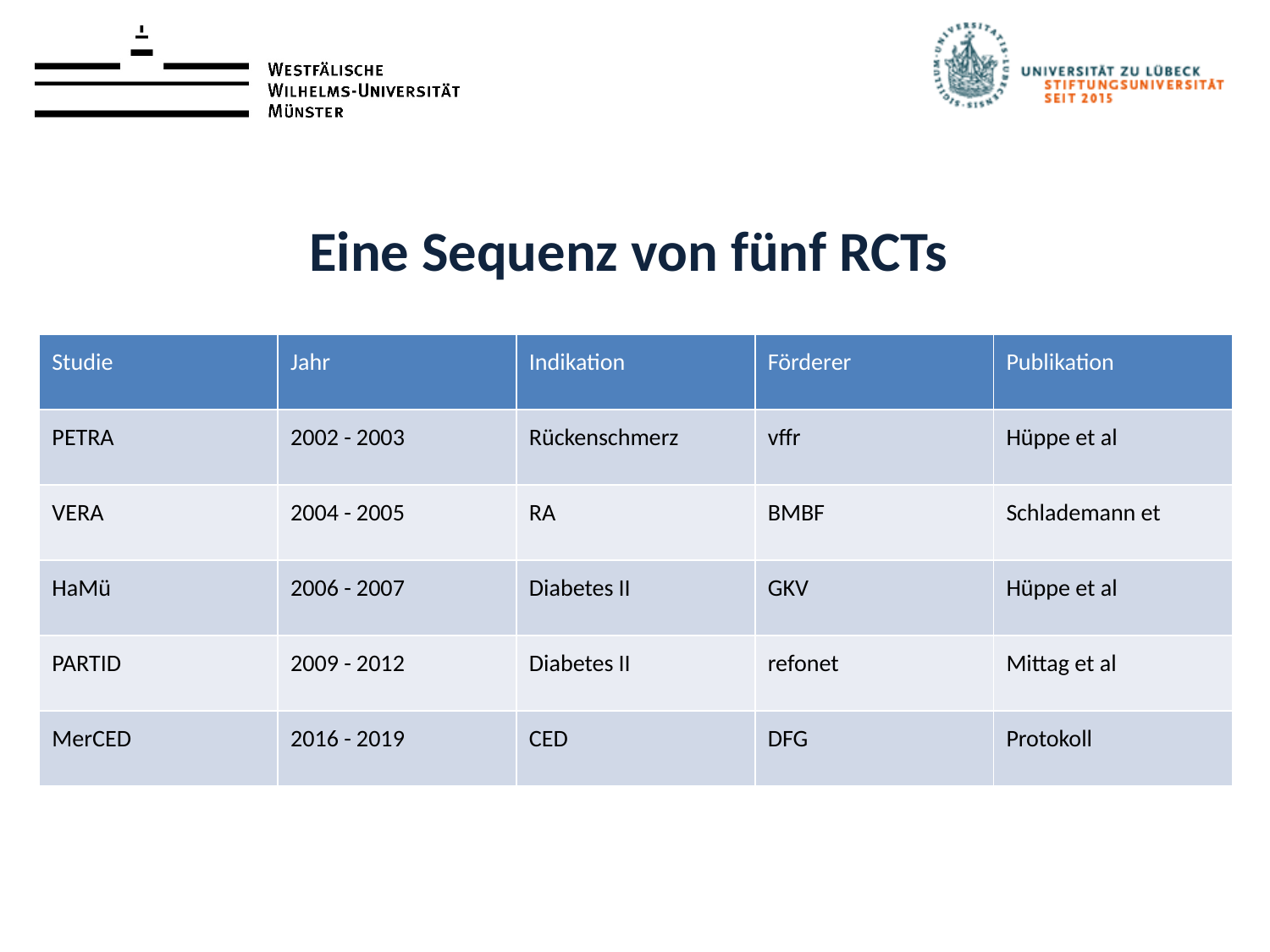

# Eine Sequenz von fünf RCTs
| Studie | Jahr | Indikation | Förderer | Publikation |
| --- | --- | --- | --- | --- |
| PETRA | 2002 - 2003 | Rückenschmerz | vffr | Hüppe et al |
| VERA | 2004 - 2005 | RA | BMBF | Schlademann et |
| HaMü | 2006 - 2007 | Diabetes II | GKV | Hüppe et al |
| PARTID | 2009 - 2012 | Diabetes II | refonet | Mittag et al |
| MerCED | 2016 - 2019 | CED | DFG | Protokoll |